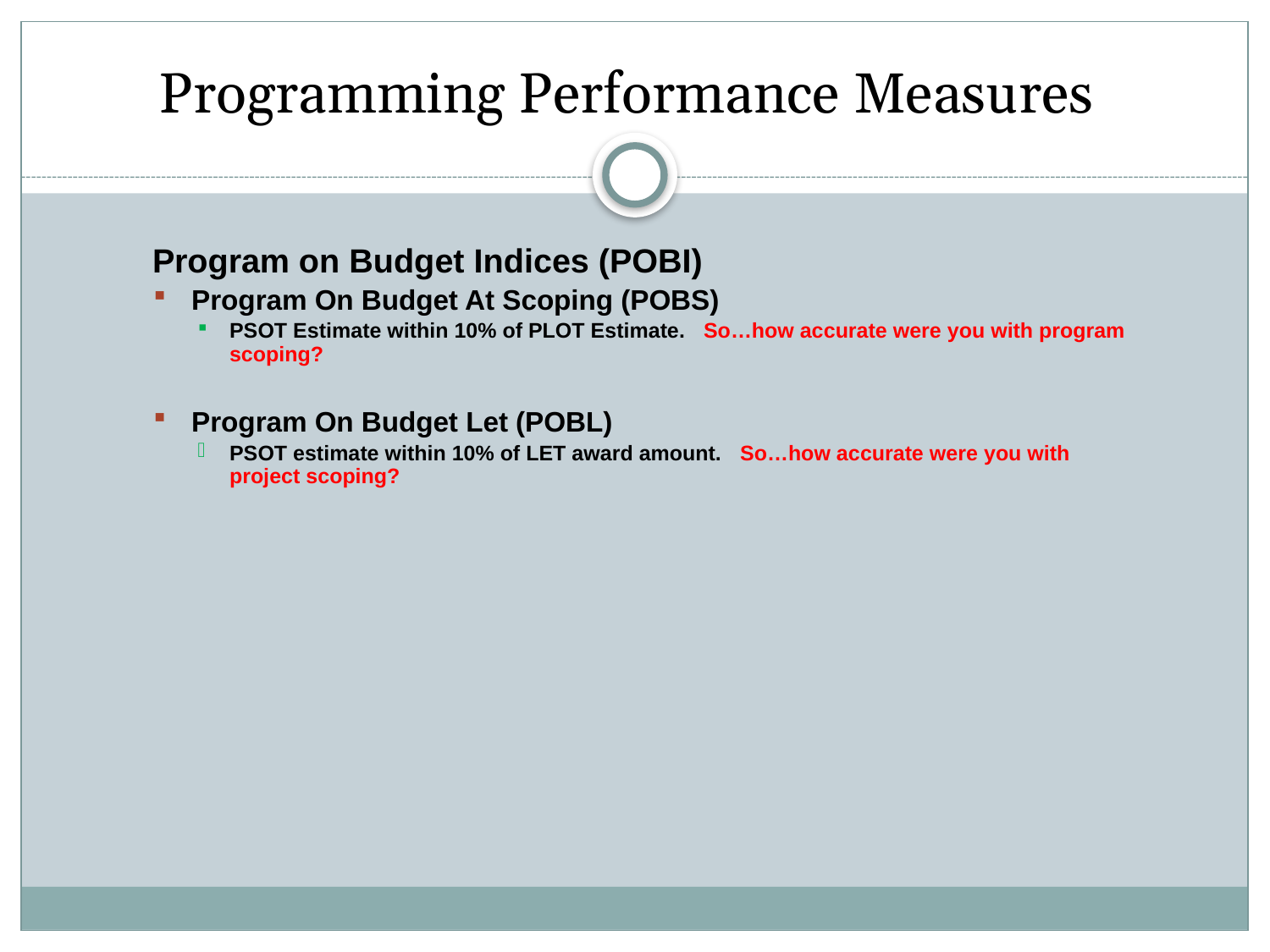

# Programming Performance Measures

    Program on Budget Indices (POBI)
Program On Budget At Scoping (POBS)
PSOT Estimate within 10% of PLOT Estimate.   So…how accurate were you with program scoping?

Program On Budget Let (POBL)
PSOT estimate within 10% of LET award amount.   So…how accurate were you with project scoping?